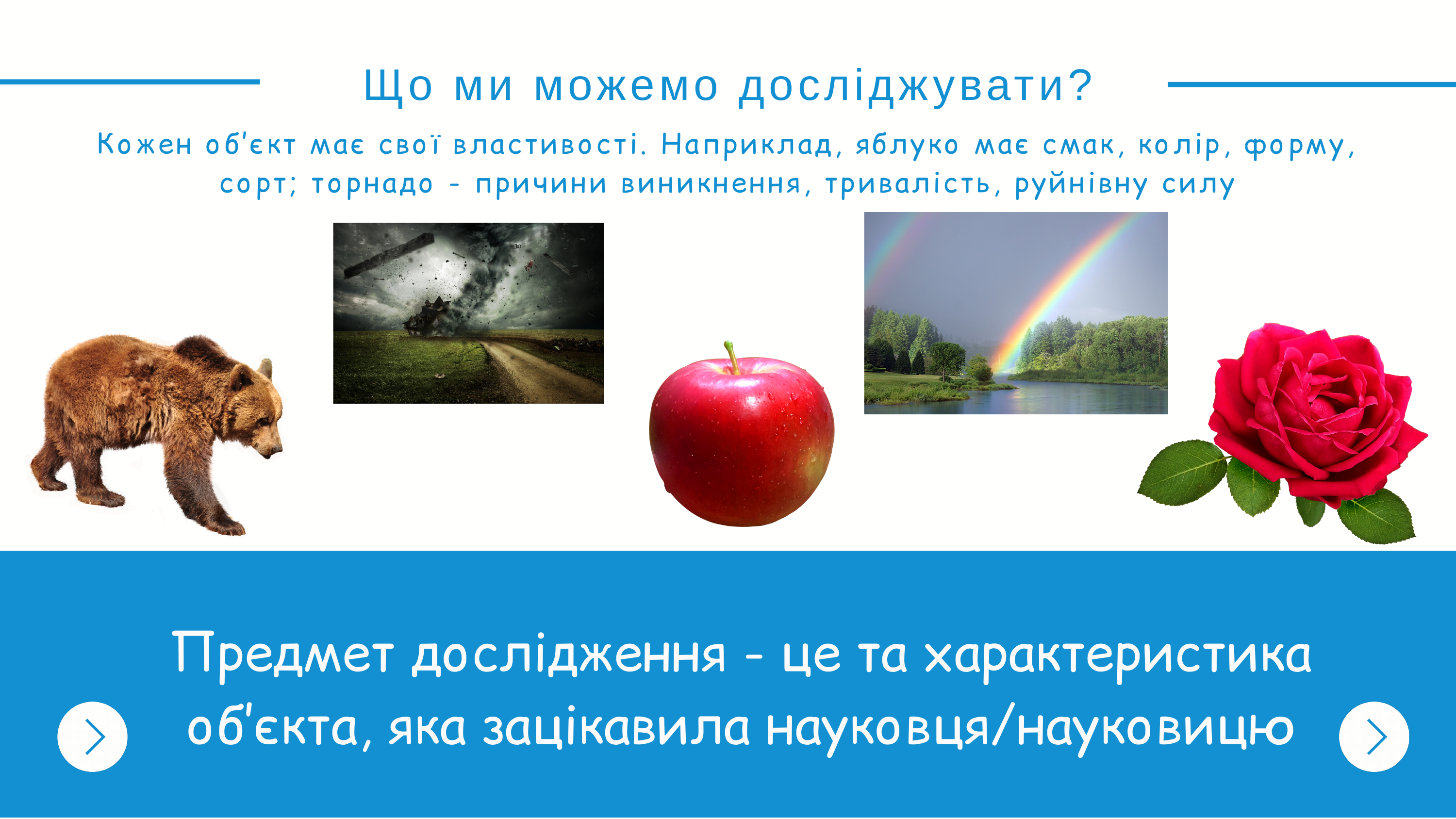

Що ми можемо досліджувати?

Кожен об’єкт має свої властивості. Наприклад, яблуко має смак, колір, форму, сорт; торнадо - причини виникнення, тривалість, руйнівну силу

Предмет дослідження - це та характеристика об’єкта, яка зацікавила науковця/науковицю